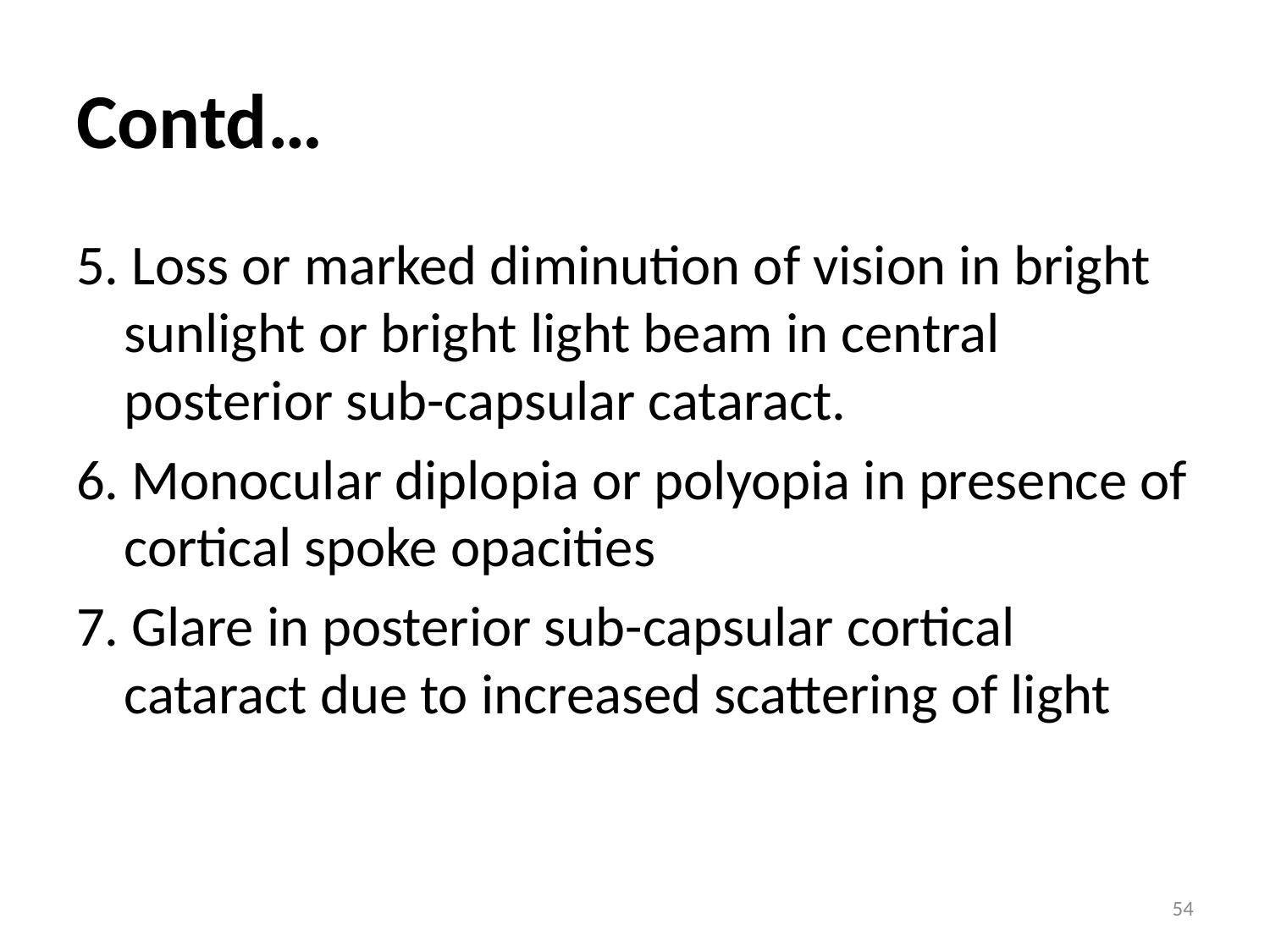

# Contd…
5. Loss or marked diminution of vision in bright sunlight or bright light beam in central posterior sub-capsular cataract.
6. Monocular diplopia or polyopia in presence of cortical spoke opacities
7. Glare in posterior sub-capsular cortical cataract due to increased scattering of light
54